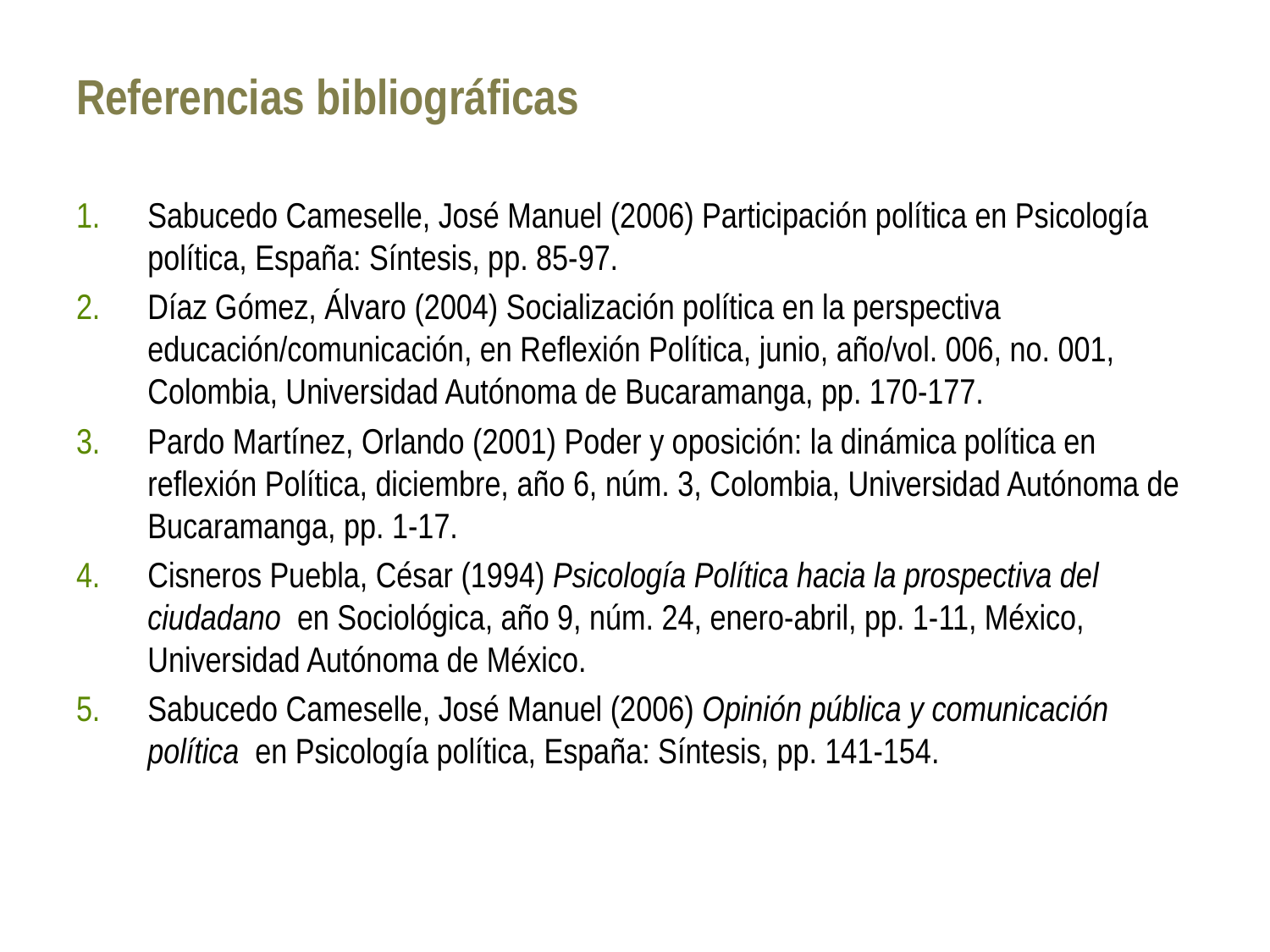

# Referencias bibliográficas
Sabucedo Cameselle, José Manuel (2006) Participación política en Psicología política, España: Síntesis, pp. 85-97.
Díaz Gómez, Álvaro (2004) Socialización política en la perspectiva educación/comunicación, en Reflexión Política, junio, año/vol. 006, no. 001, Colombia, Universidad Autónoma de Bucaramanga, pp. 170-177.
Pardo Martínez, Orlando (2001) Poder y oposición: la dinámica política en reflexión Política, diciembre, año 6, núm. 3, Colombia, Universidad Autónoma de Bucaramanga, pp. 1-17.
Cisneros Puebla, César (1994) Psicología Política hacia la prospectiva del ciudadano  en Sociológica, año 9, núm. 24, enero-abril, pp. 1-11, México, Universidad Autónoma de México.
Sabucedo Cameselle, José Manuel (2006) Opinión pública y comunicación política  en Psicología política, España: Síntesis, pp. 141-154.